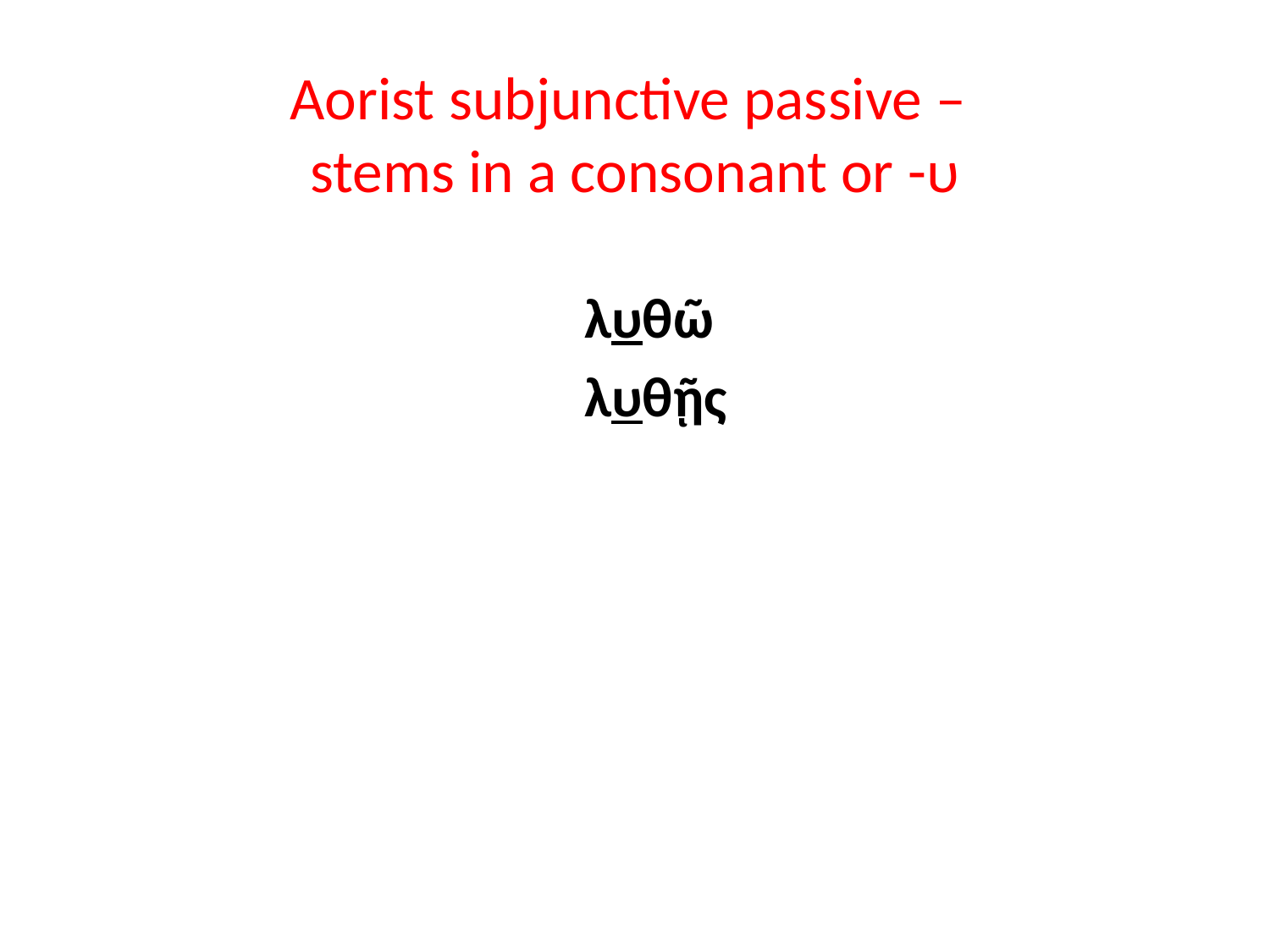

# Aorist subjunctive passive – stems in a consonant or -υ
			λυθῶ
			λυθῇς